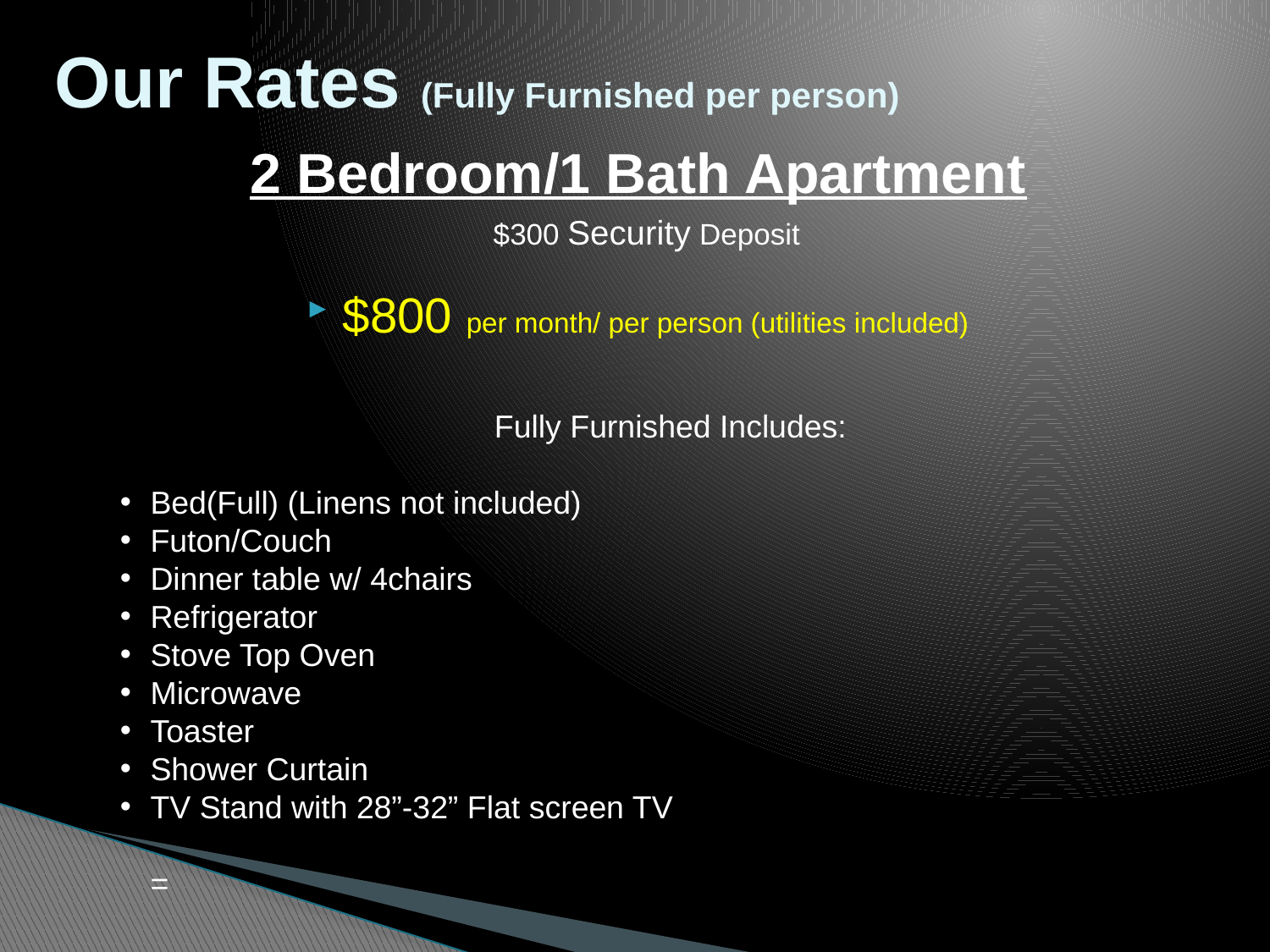

# Our Rates (Fully Furnished per person)
	2 Bedroom/1 Bath Apartment
		  $300 Security Deposit
$800 per month/ per person (utilities included)

Fully Furnished Includes:

Bed(Full) (Linens not included)
Futon/Couch
Dinner table w/ 4chairs
Refrigerator
Stove Top Oven
Microwave
Toaster
Shower Curtain
TV Stand with 28”-32” Flat screen TV
=